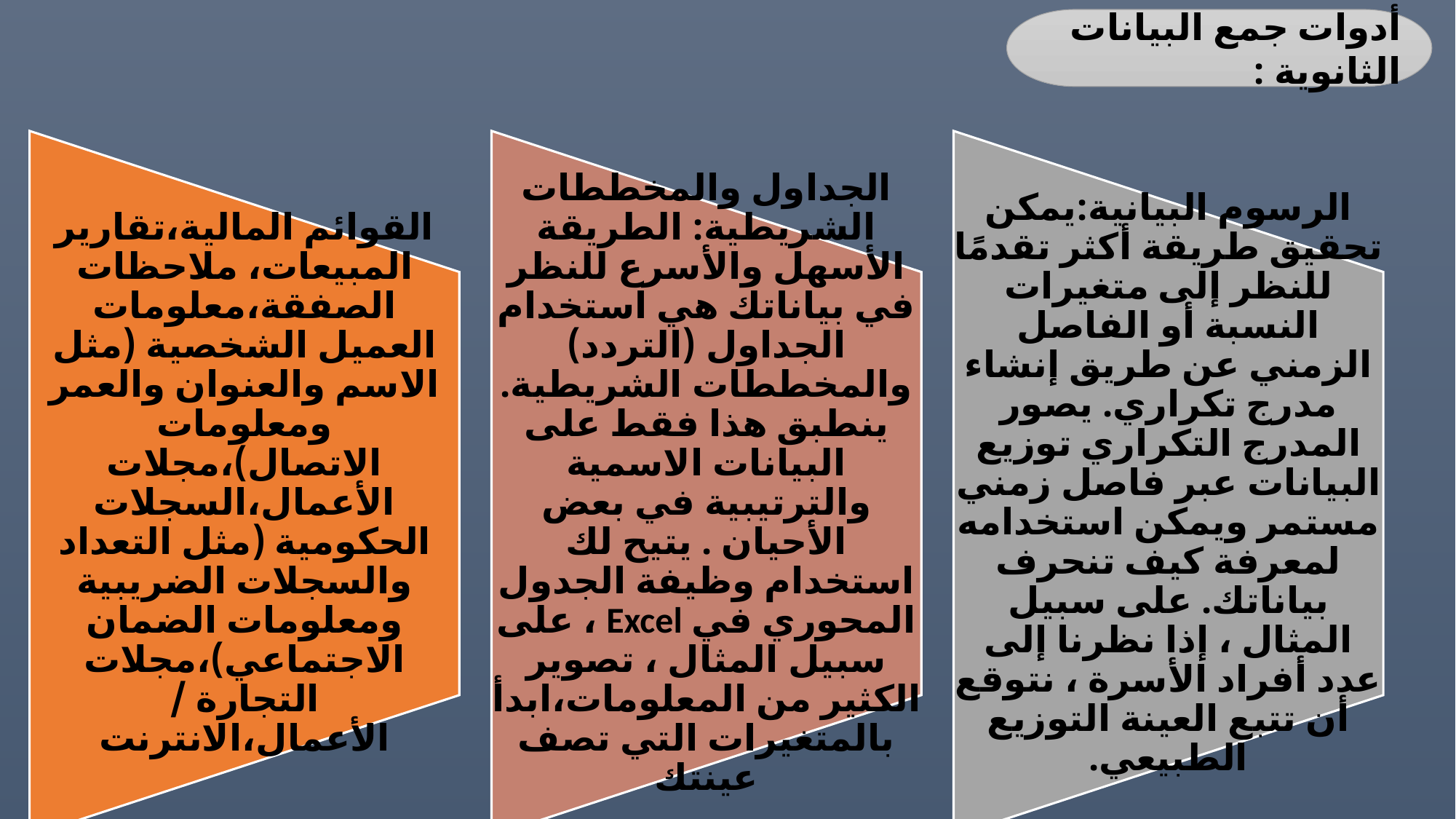

أدوات جمع البيانات الثانوية :
القوائم المالية،تقارير المبيعات، ملاحظات الصفقة،معلومات العميل الشخصية (مثل الاسم والعنوان والعمر ومعلومات الاتصال)،مجلات الأعمال،السجلات الحكومية (مثل التعداد والسجلات الضريبية ومعلومات الضمان الاجتماعي)،مجلات التجارة / الأعمال،الانترنت
الجداول والمخططات الشريطية: الطريقة الأسهل والأسرع للنظر في بياناتك هي استخدام الجداول (التردد) والمخططات الشريطية. ينطبق هذا فقط على البيانات الاسمية والترتيبية في بعض الأحيان . يتيح لك استخدام وظيفة الجدول المحوري في Excel ، على سبيل المثال ، تصوير الكثير من المعلومات،ابدأ بالمتغيرات التي تصف عينتك
الرسوم البيانية:يمكن تحقيق طريقة أكثر تقدمًا للنظر إلى متغيرات النسبة أو الفاصل الزمني عن طريق إنشاء مدرج تكراري. يصور المدرج التكراري توزيع البيانات عبر فاصل زمني مستمر ويمكن استخدامه لمعرفة كيف تنحرف بياناتك. على سبيل المثال ، إذا نظرنا إلى عدد أفراد الأسرة ، نتوقع أن تتبع العينة التوزيع الطبيعي.